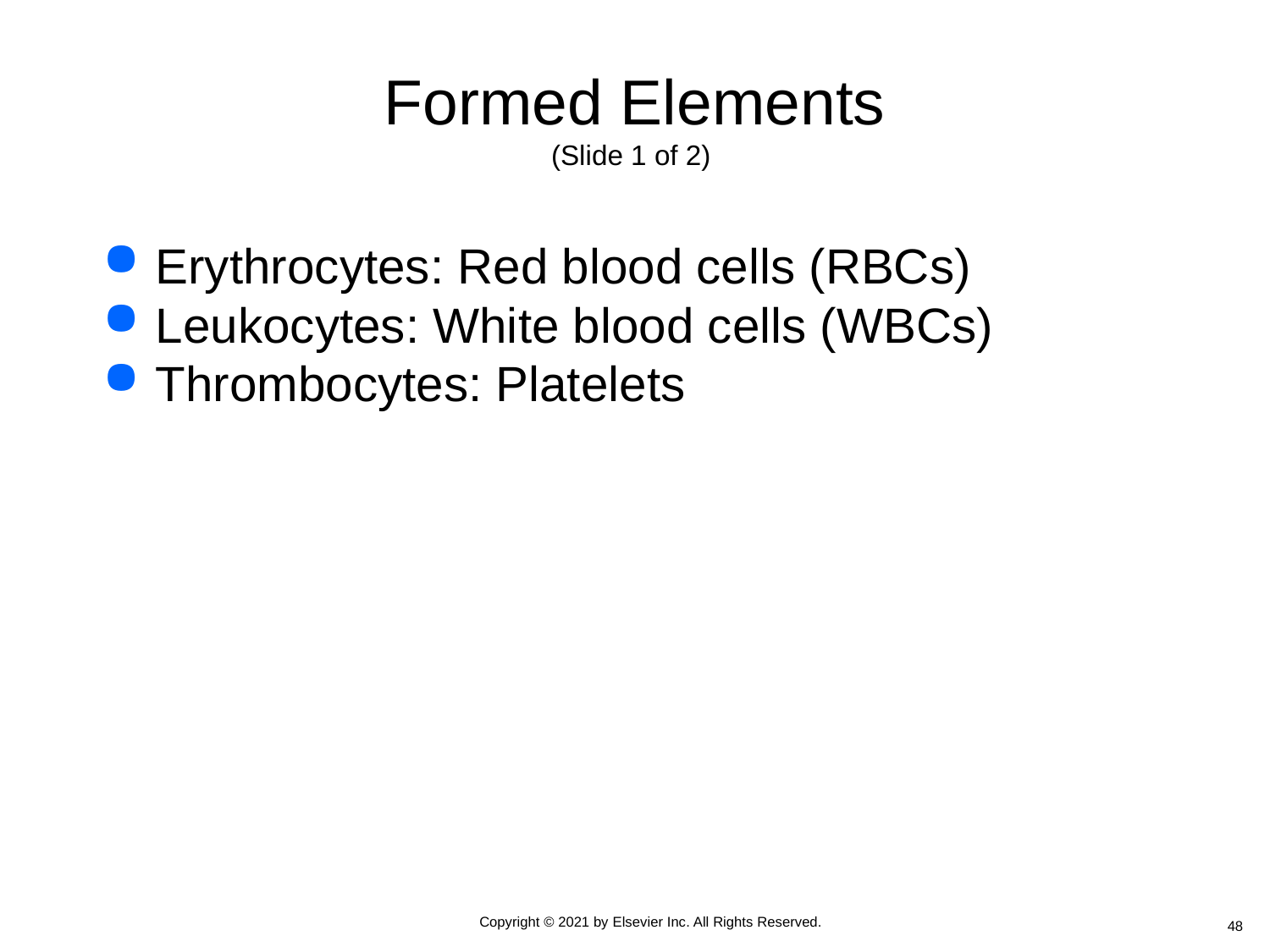

# Formed Elements (Slide 1 of 2)
Erythrocytes: Red blood cells (RBCs)
Leukocytes: White blood cells (WBCs)
Thrombocytes: Platelets
48